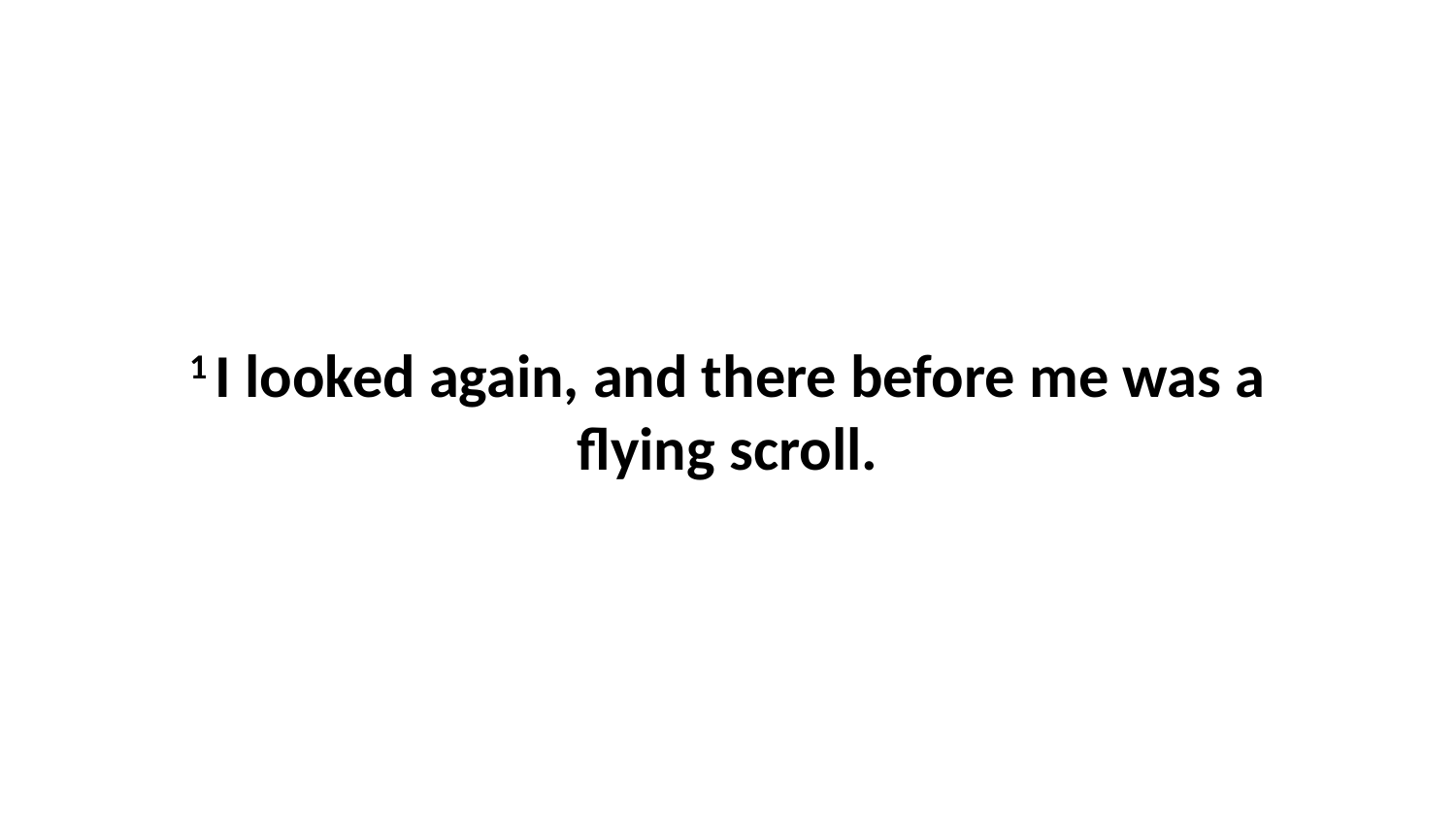

1 I looked again, and there before me was a flying scroll.